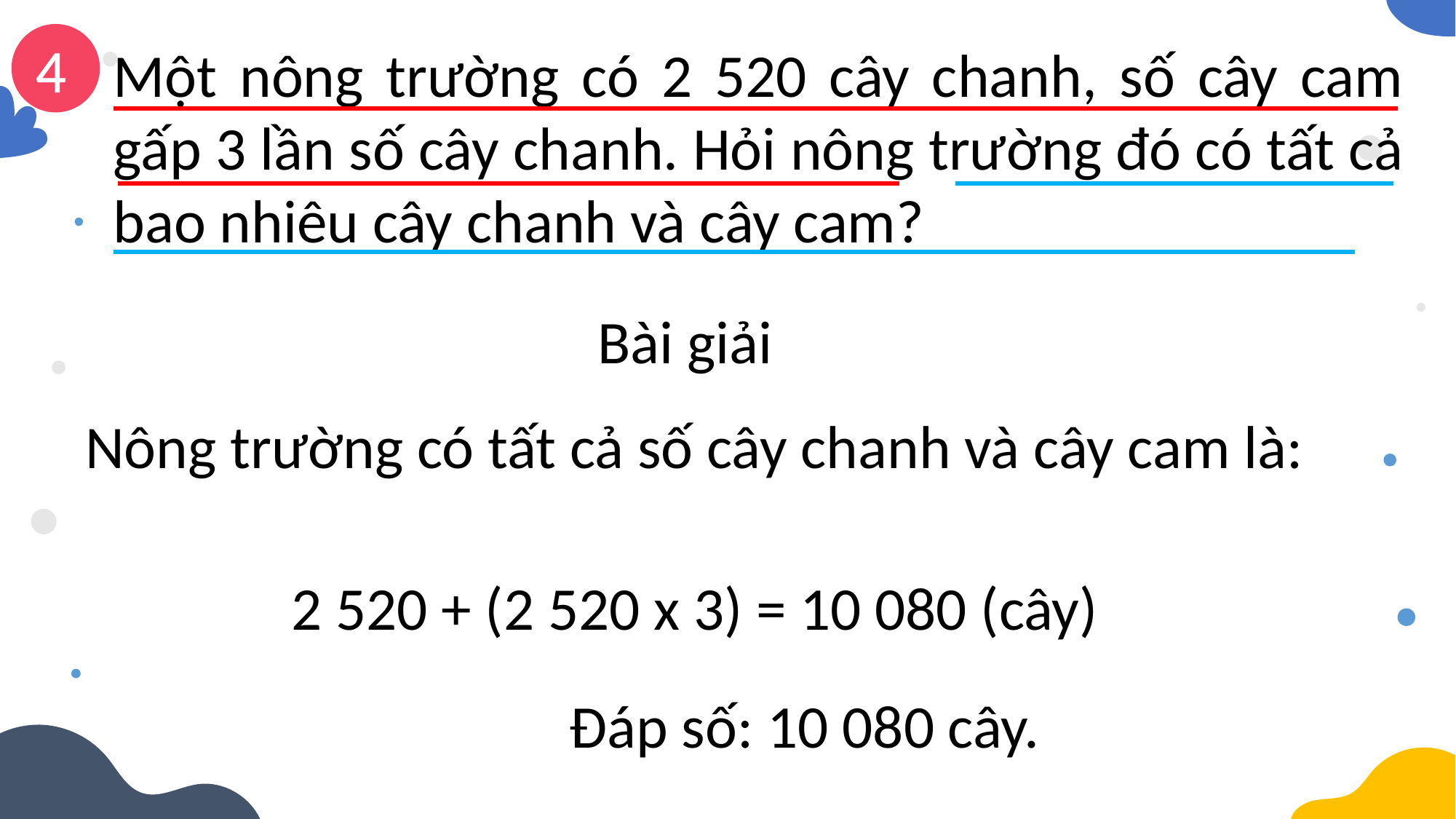

4

Một nông trường có 2 520 cây chanh, số cây cam gấp 3 lần số cây chanh. Hỏi nông trường đó có tất cả bao nhiêu cây chanh và cây cam?
Bài giải
Nông trường có tất cả số cây chanh và cây cam là:
2 520 + (2 520 x 3) = 10 080 (cây)
Đáp số: 10 080 cây.